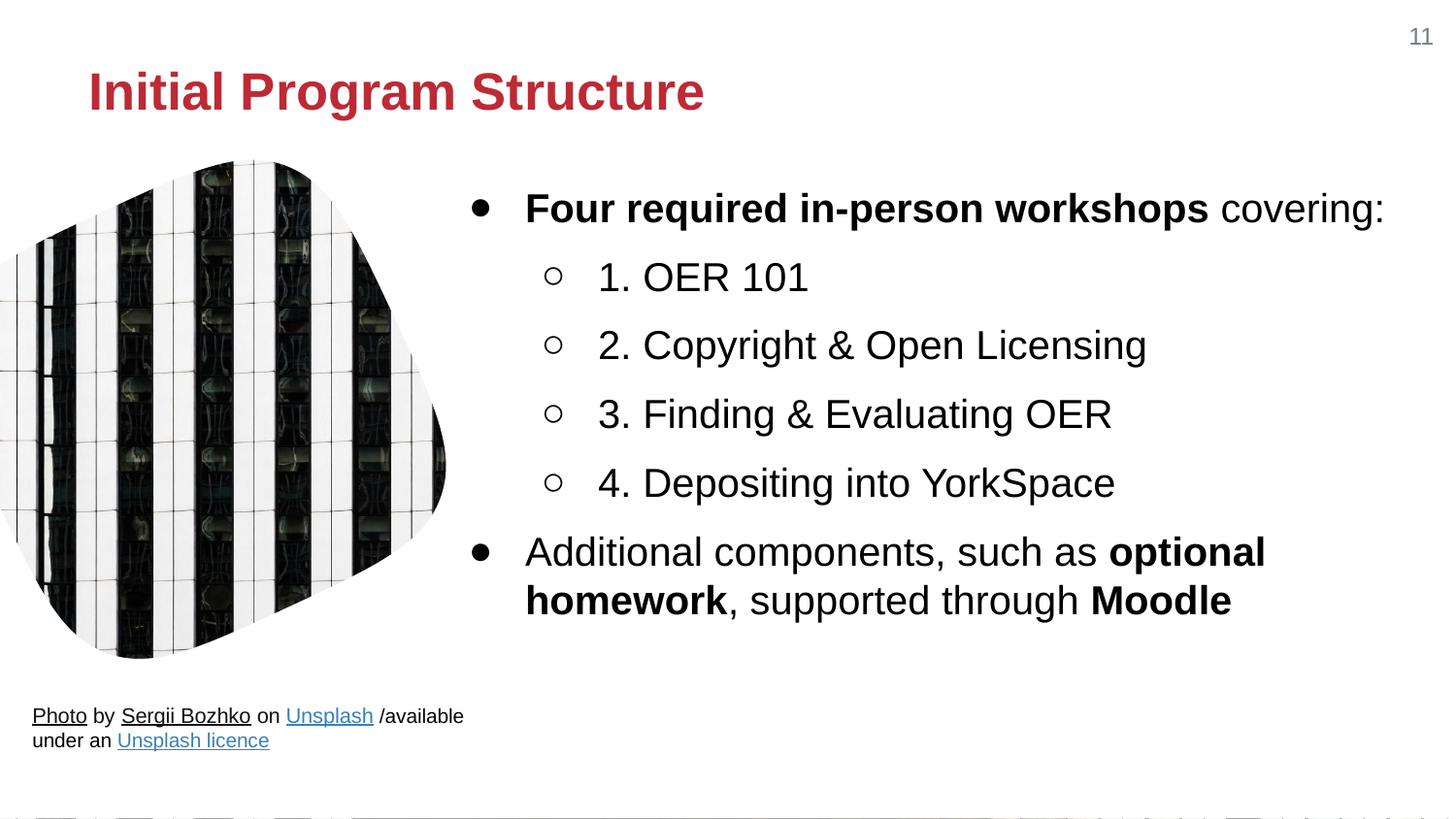

11
# Initial Program Structure
Four required in-person workshops covering:
1. OER 101
2. Copyright & Open Licensing
3. Finding & Evaluating OER
4. Depositing into YorkSpace
Additional components, such as optional homework, supported through Moodle
Photo by Sergii Bozhko on Unsplash /available under an Unsplash licence